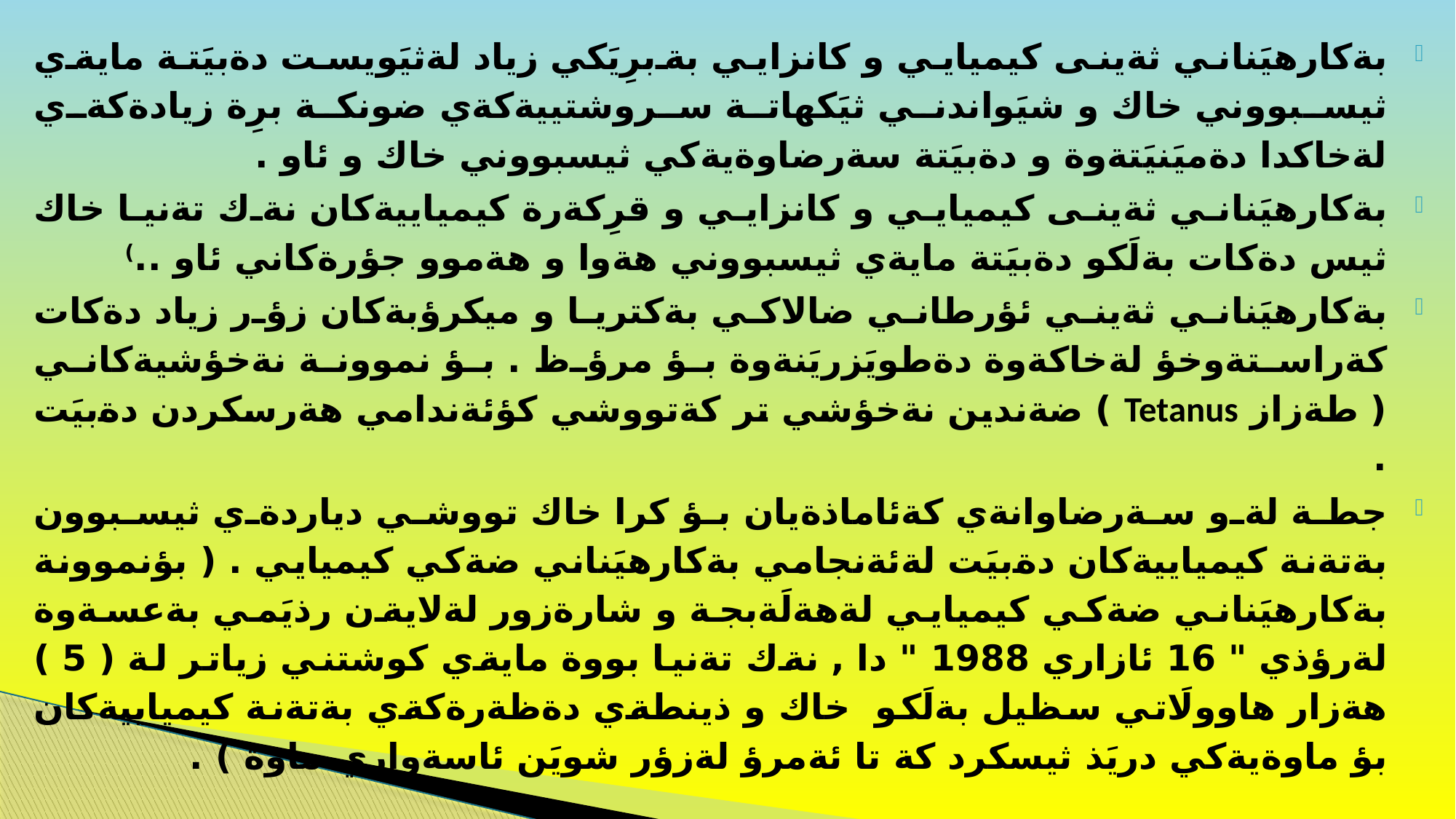

بةكارهيَناني ثةينى كيميايي و كانزايي بةبرِيَكي زياد لةثيَويست دةبيَتة مايةي ثيسبووني خاك و شيَواندني ثيَكهاتة سروشتييةكةي ضونكة برِة زيادةكةي لةخاكدا دةميَنيَتةوة و دةبيَتة سةرضاوةيةكي ثيسبووني خاك و ئاو .
بةكارهيَناني ثةينى كيميايي و كانزايي و قرِكةرة كيمياييةكان نةك تةنيا خاك ثيس دةكات بةلَكو دةبيَتة مايةي ثيسبووني هةوا و هةموو جؤرةكاني ئاو ..)
بةكارهيَناني ثةيني ئؤرطاني ضالاكي بةكتريا و ميكرؤبةكان زؤر زياد دةكات كةراستةوخؤ لةخاكةوة دةطويَزريَنةوة بؤ مرؤظ . بؤ نموونة نةخؤشيةكاني ( طةزاز Tetanus ) ضةندين نةخؤشي تر كةتووشي كؤئةندامي هةرسكردن دةبيَت .
جطة لةو سةرضاوانةي كةئاماذةيان بؤ كرا خاك تووشي دياردةي ثيسبوون بةتةنة كيمياييةكان دةبيَت لةئةنجامي بةكارهيَناني ضةكي كيميايي . ( بؤنموونة بةكارهيَناني ضةكي كيميايي لةهةلَةبجة و شارةزور لةلايةن رذيَمي بةعسةوة لةرؤذي " 16 ئازاري 1988 " دا , نةك تةنيا بووة مايةي كوشتني زياتر لة ( 5 ) هةزار هاوولَاتي سظيل بةلَكو  خاك و ذينطةي دةظةرةكةي بةتةنة كيمياييةكان بؤ ماوةيةكي دريَذ ثيسكرد كة تا ئةمرؤ لةزؤر شويَن ئاسةواري ماوة ) .